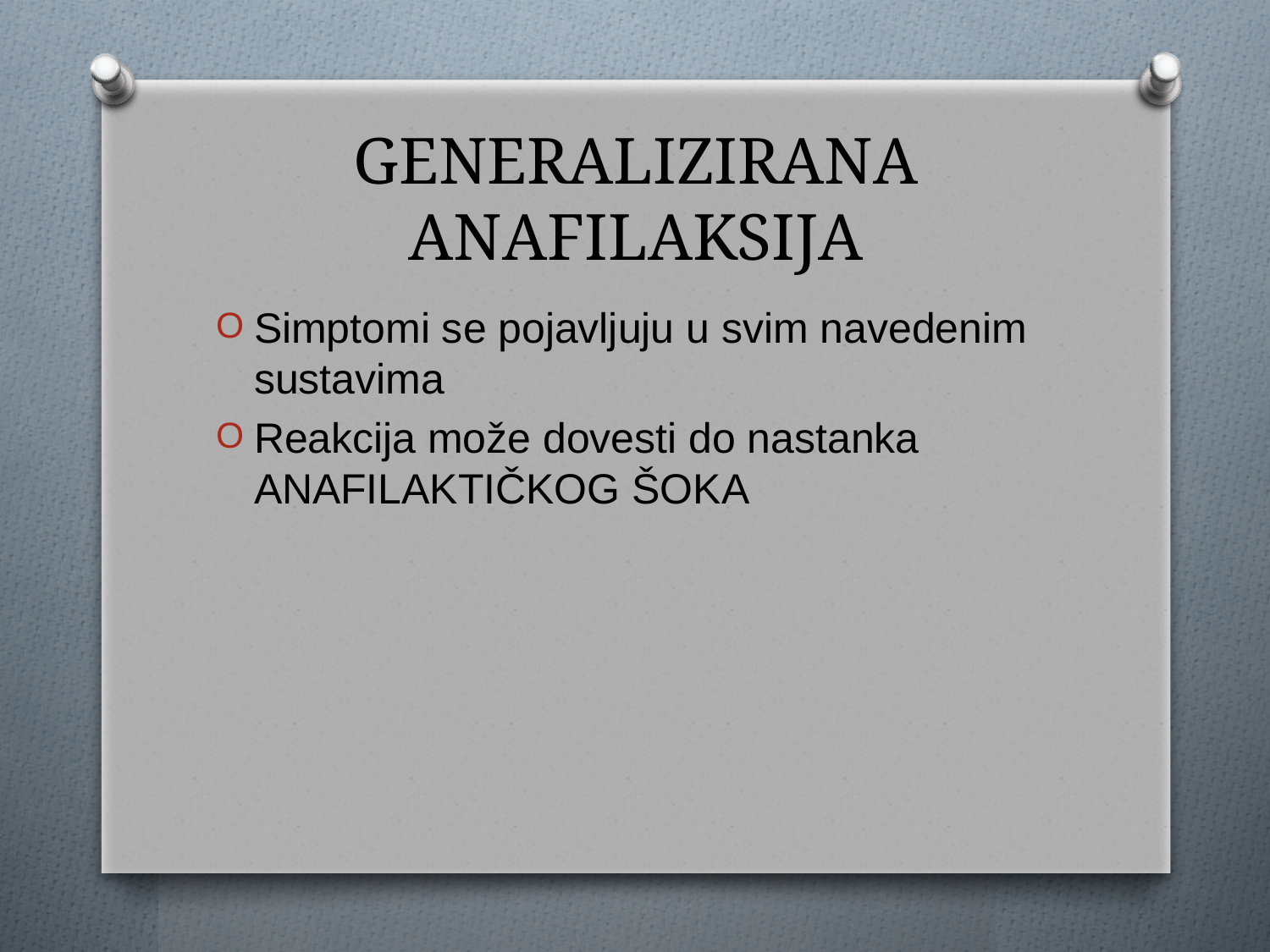

# GENERALIZIRANA ANAFILAKSIJA
Simptomi se pojavljuju u svim navedenim sustavima
Reakcija može dovesti do nastanka ANAFILAKTIČKOG ŠOKA